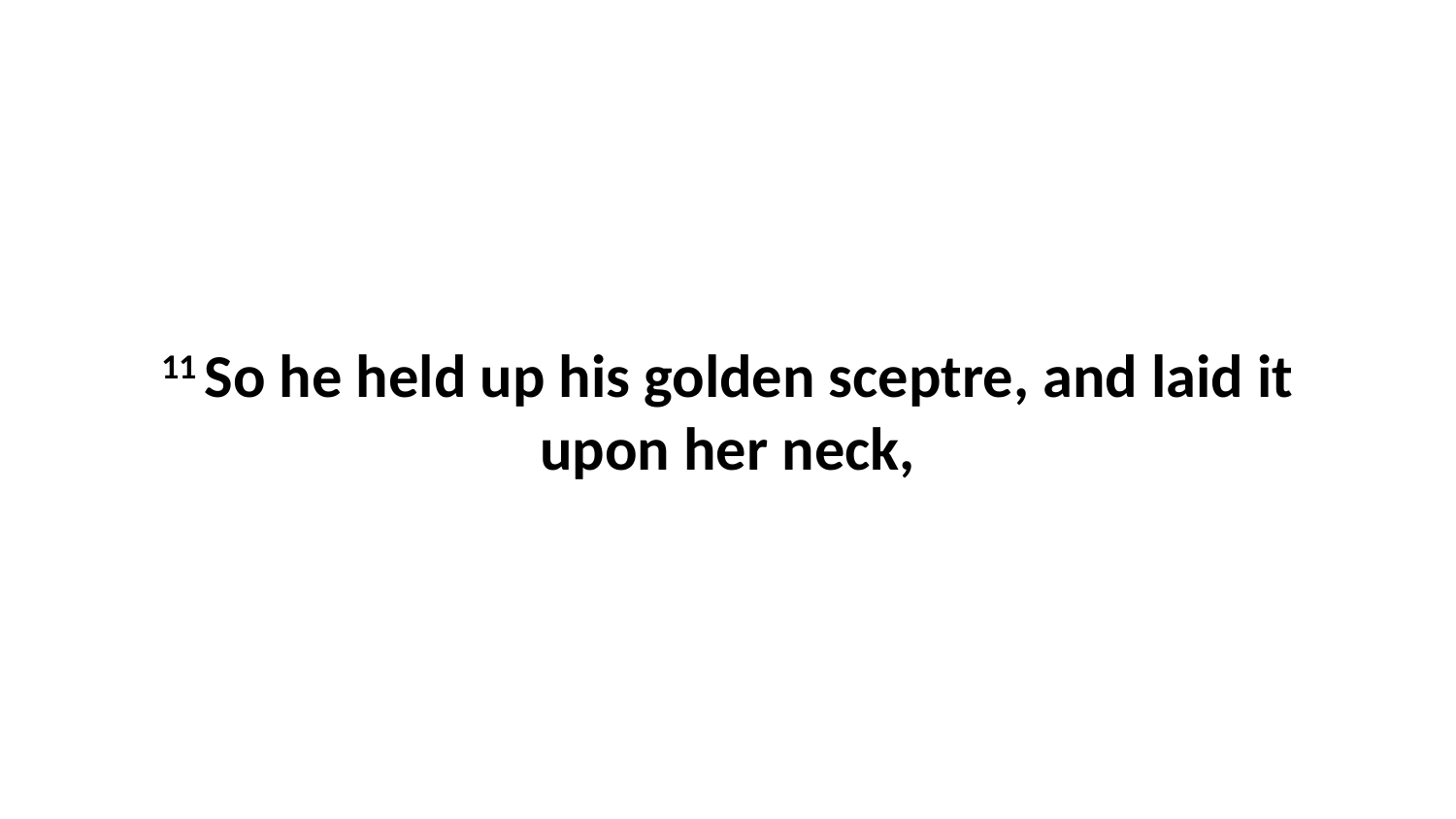

11 So he held up his golden sceptre, and laid it upon her neck,